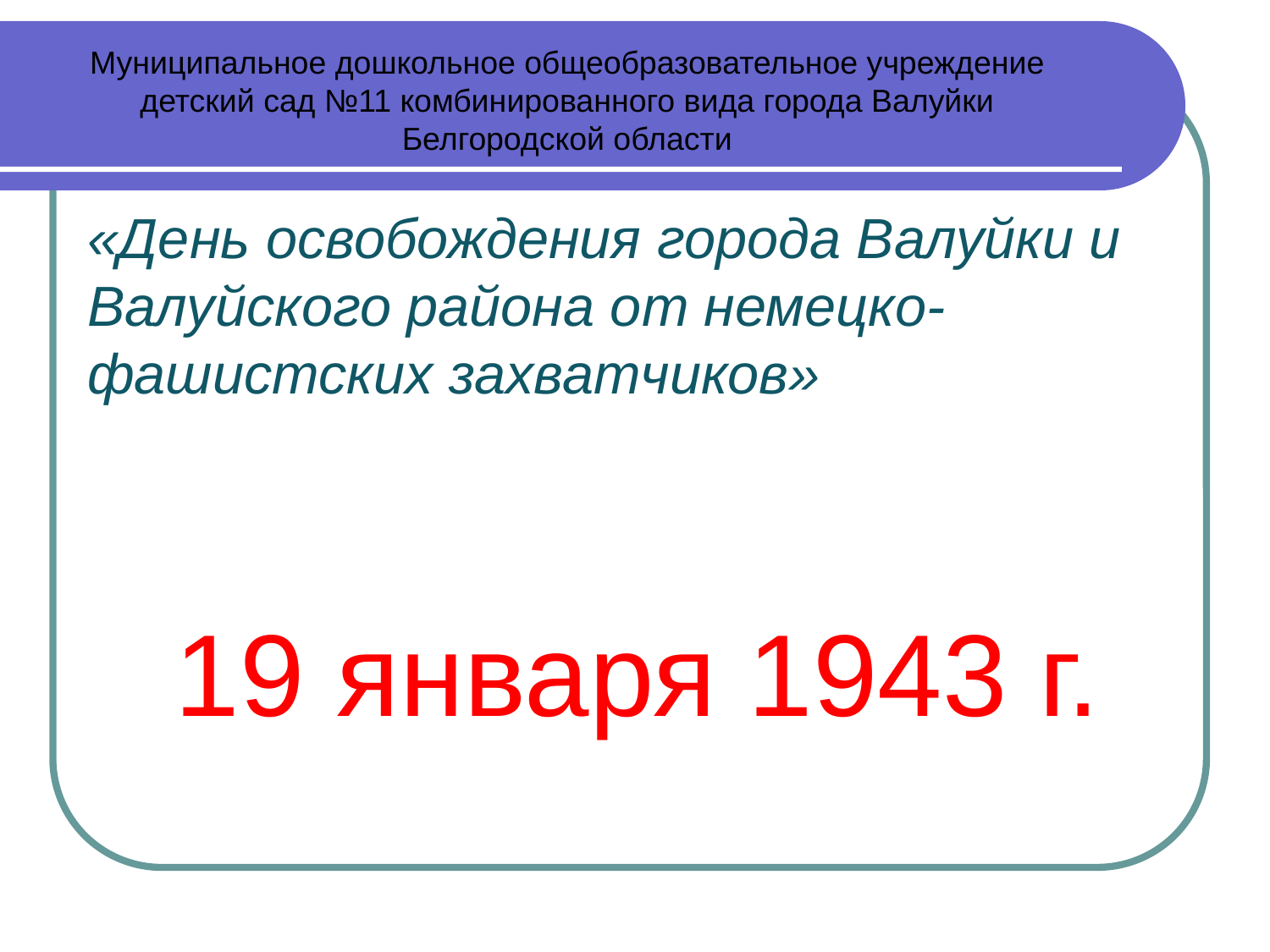

Муниципальное дошкольное общеобразовательное учреждение детский сад №11 комбинированного вида города Валуйки Белгородской области
«День освобождения города Валуйки и Валуйского района от немецко-фашистских захватчиков»

19 января 1943 г.

Выполнила воспитатель Валентина Михайловна Евтушенко

Январь 2016 г.